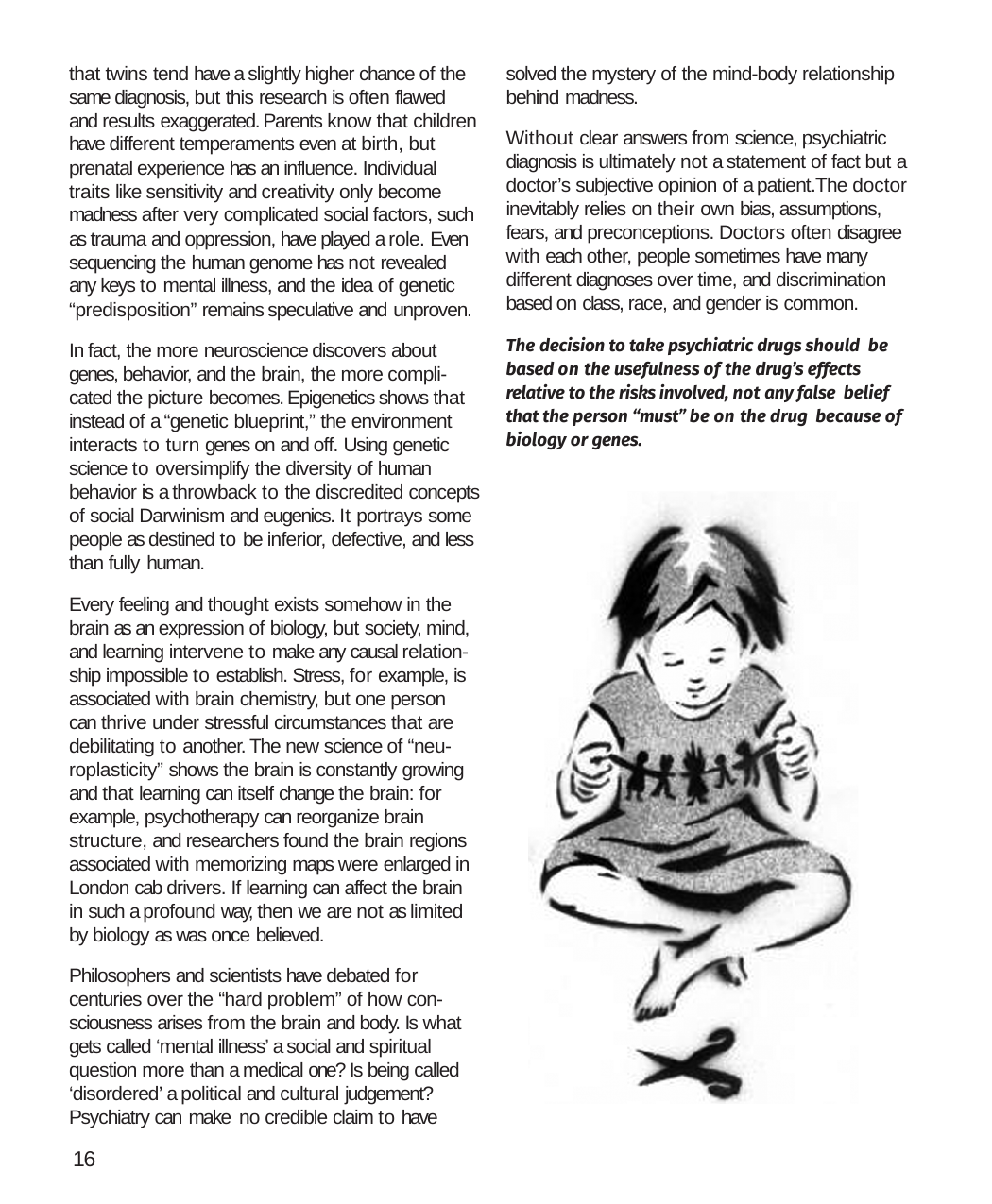

that twins tend have a slightly higher chance of the  same diagnosis, but this research is often flawed  and results exaggerated. Parents know that children  have different temperaments even at birth, but  prenatal experience has an influence. Individual  traits like sensitivity and creativity only become  madness after very complicated social factors, such  as trauma and oppression, have played a role. Even  sequencing the human genome has not revealed  any keys to mental illness, and the idea of genetic  “predisposition” remains speculative and unproven.
In fact, the more neuroscience discovers about  genes, behavior, and the brain, the more compli-  cated the picture becomes. Epigenetics shows that  instead of a “genetic blueprint,” the environment  interacts to turn genes on and off. Using genetic  science to oversimplify the diversity of human  behavior is a throwback to the discredited concepts  of social Darwinism and eugenics. It portrays some  people as destined to be inferior, defective, and less  than fully human.
Every feeling and thought exists somehow in the  brain as an expression of biology, but society, mind,  and learning intervene to make any causal relation-  ship impossible to establish. Stress, for example, is  associated with brain chemistry, but one person  can thrive under stressful circumstances that are  debilitating to another. The new science of “neu-  roplasticity” shows the brain is constantly growing  and that learning can itself change the brain: for  example, psychotherapy can reorganize brain  structure, and researchers found the brain regions  associated with memorizing maps were enlarged in  London cab drivers. If learning can affect the brain  in such a profound way, then we are not as limited  by biology as was once believed.
Philosophers and scientists have debated for  centuries over the “hard problem” of how con-  sciousness arises from the brain and body. Is what  gets called ‘mental illness’ a social and spiritual  question more than a medical one? Is being called  ‘disordered’ a political and cultural judgement?
Psychiatry can  make  no credible claim to have
16
solved the mystery of the mind-body relationship  behind madness.
Without clear answers from science, psychiatric  diagnosis is ultimately not a statement of fact but a  doctor’s subjective opinion of a patient.The doctor  inevitably relies on their own bias, assumptions,  fears, and preconceptions. Doctors often disagree  with each other, people sometimes have many  different diagnoses over time, and discrimination  based on class, race, and gender is common.
The decision to take psychiatric drugs should  be based on the usefulness of the drug’s effects  relative to the risks involved, not any false  belief that the person “must” be on the drug  because of biology or genes.